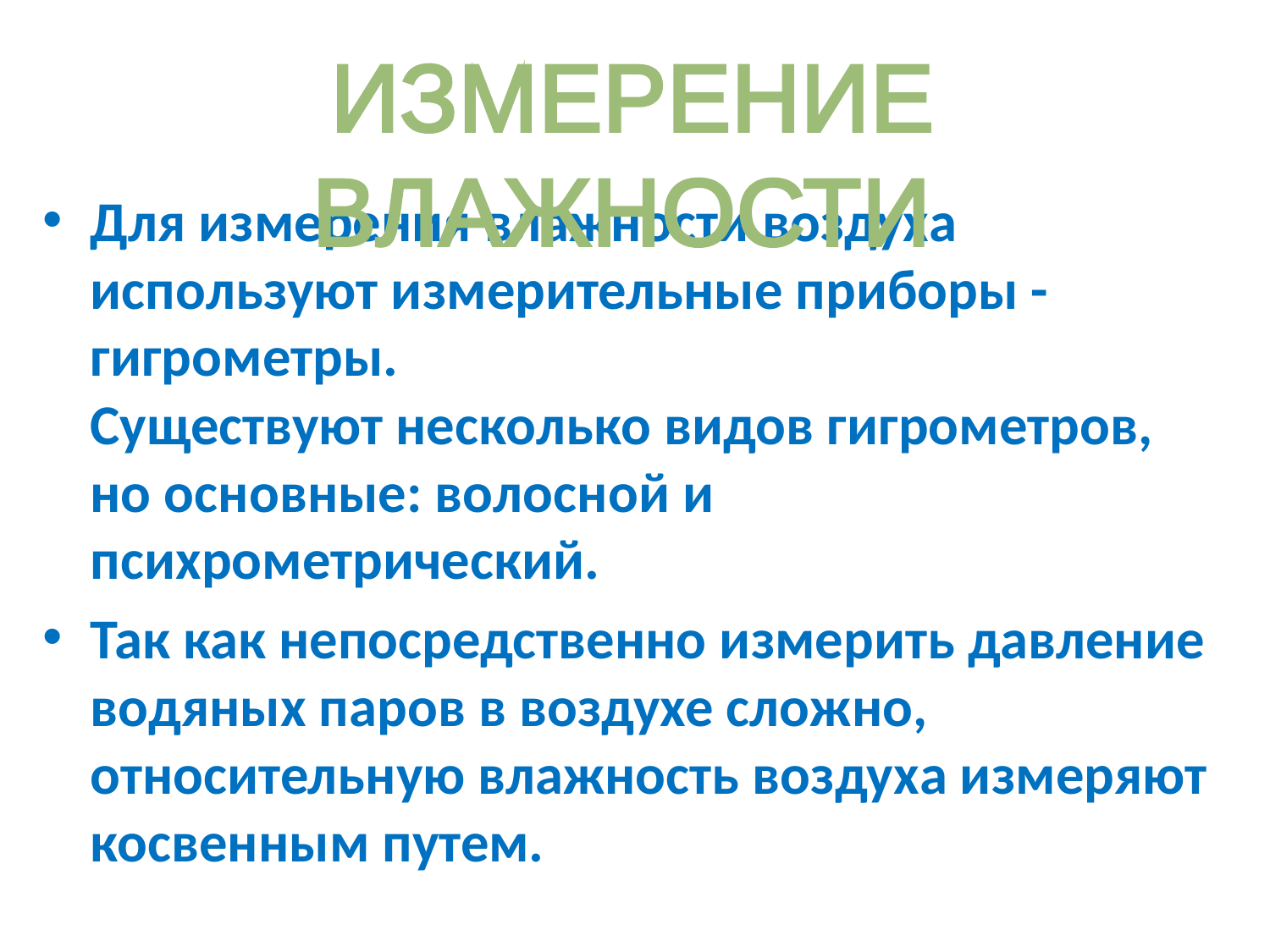

ИЗМЕРЕНИЕ ВЛАЖНОСТИ
Для измерения влажности воздуха используют измерительные приборы - гигрометры.
Существуют несколько видов гигрометров, но основные: волосной и психрометрический.
Так как непосредственно измерить давление водяных паров в воздухе сложно, относительную влажность воздуха измеряют косвенным путем.